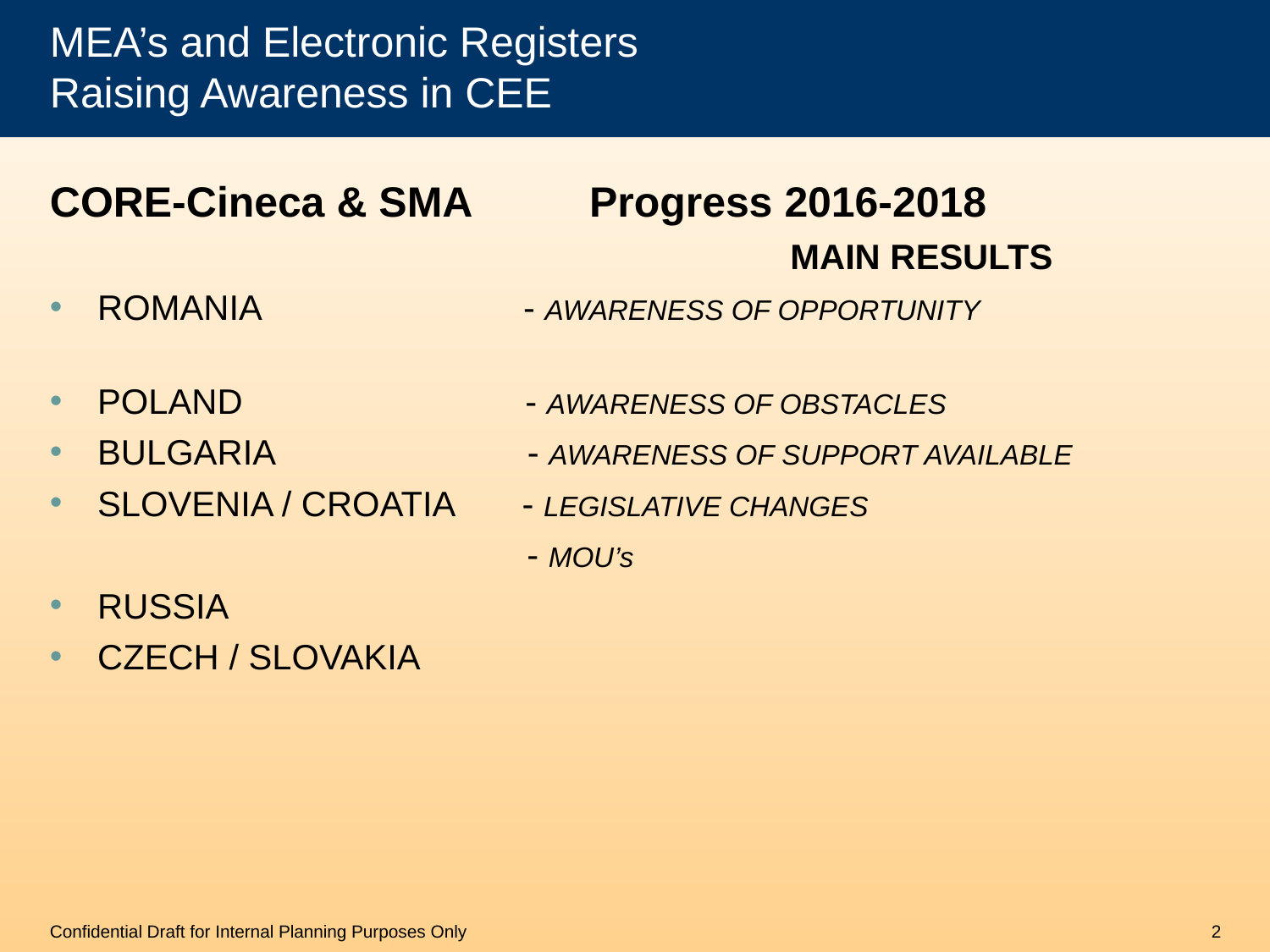

# MEA’s and Electronic Registers Raising Awareness in CEE
CORE-Cineca & SMA          Progress 2016-2018
	                                                               MAIN RESULTS
ROMANIA                           - AWARENESS OF OPPORTUNITY
POLAND                             - AWARENESS OF OBSTACLES
BULGARIA                          - AWARENESS OF SUPPORT AVAILABLE
SLOVENIA / CROATIA       - LEGISLATIVE CHANGES
                                                 - MOU’s
RUSSIA
CZECH / SLOVAKIA
Confidential Draft for Internal Planning Purposes Only
2